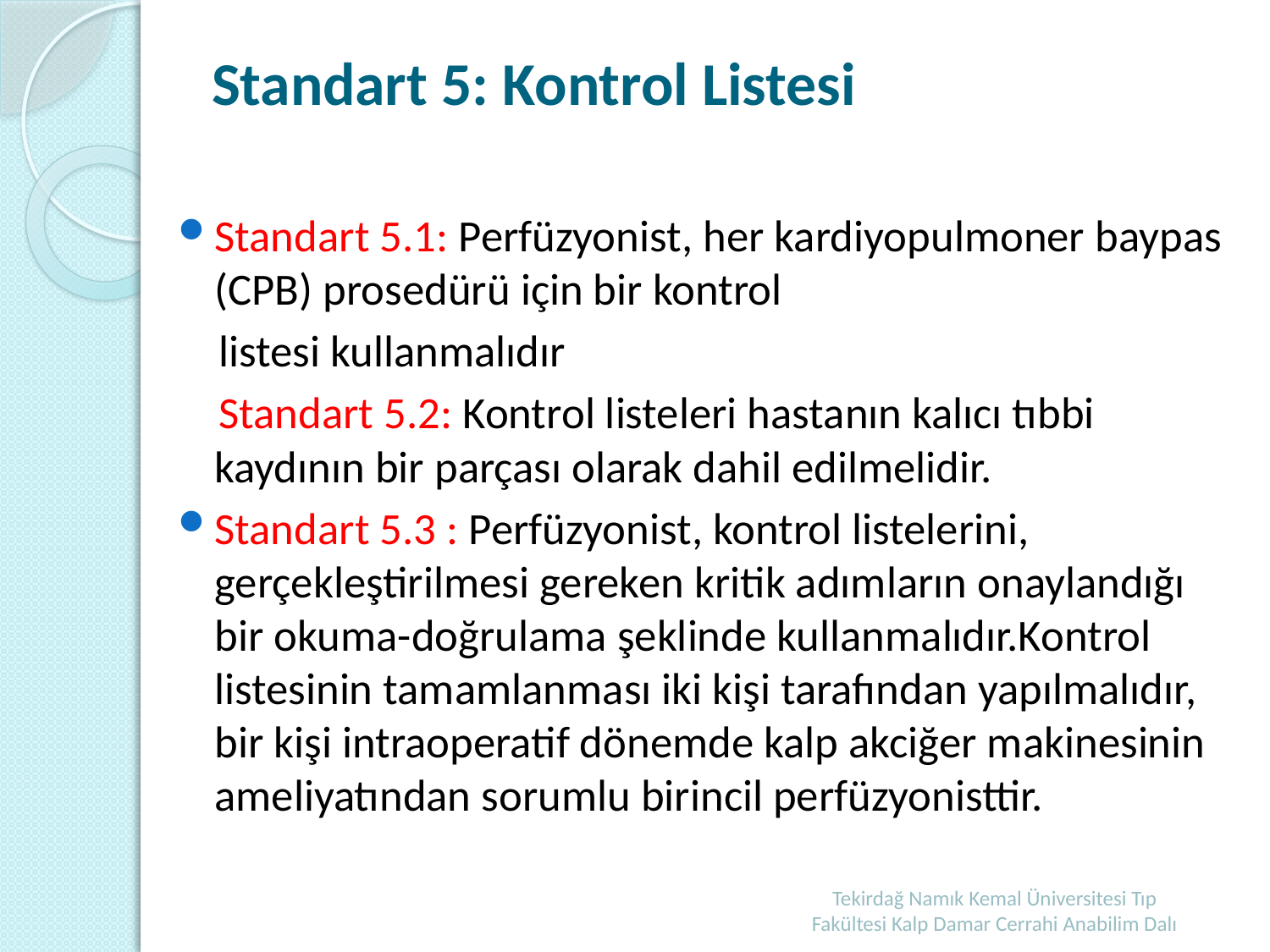

# Standart 5: Kontrol Listesi
Standart 5.1: Perfüzyonist, her kardiyopulmoner baypas (CPB) prosedürü için bir kontrol
    listesi kullanmalıdır
    Standart 5.2: Kontrol listeleri hastanın kalıcı tıbbi kaydının bir parçası olarak dahil edilmelidir.
Standart 5.3 : Perfüzyonist, kontrol listelerini, gerçekleştirilmesi gereken kritik adımların onaylandığı bir okuma-doğrulama şeklinde kullanmalıdır.Kontrol listesinin tamamlanması iki kişi tarafından yapılmalıdır, bir kişi intraoperatif dönemde kalp akciğer makinesinin ameliyatından sorumlu birincil perfüzyonisttir.

Tekirdağ Namık Kemal Üniversitesi Tıp Fakültesi Kalp Damar Cerrahi Anabilim Dalı